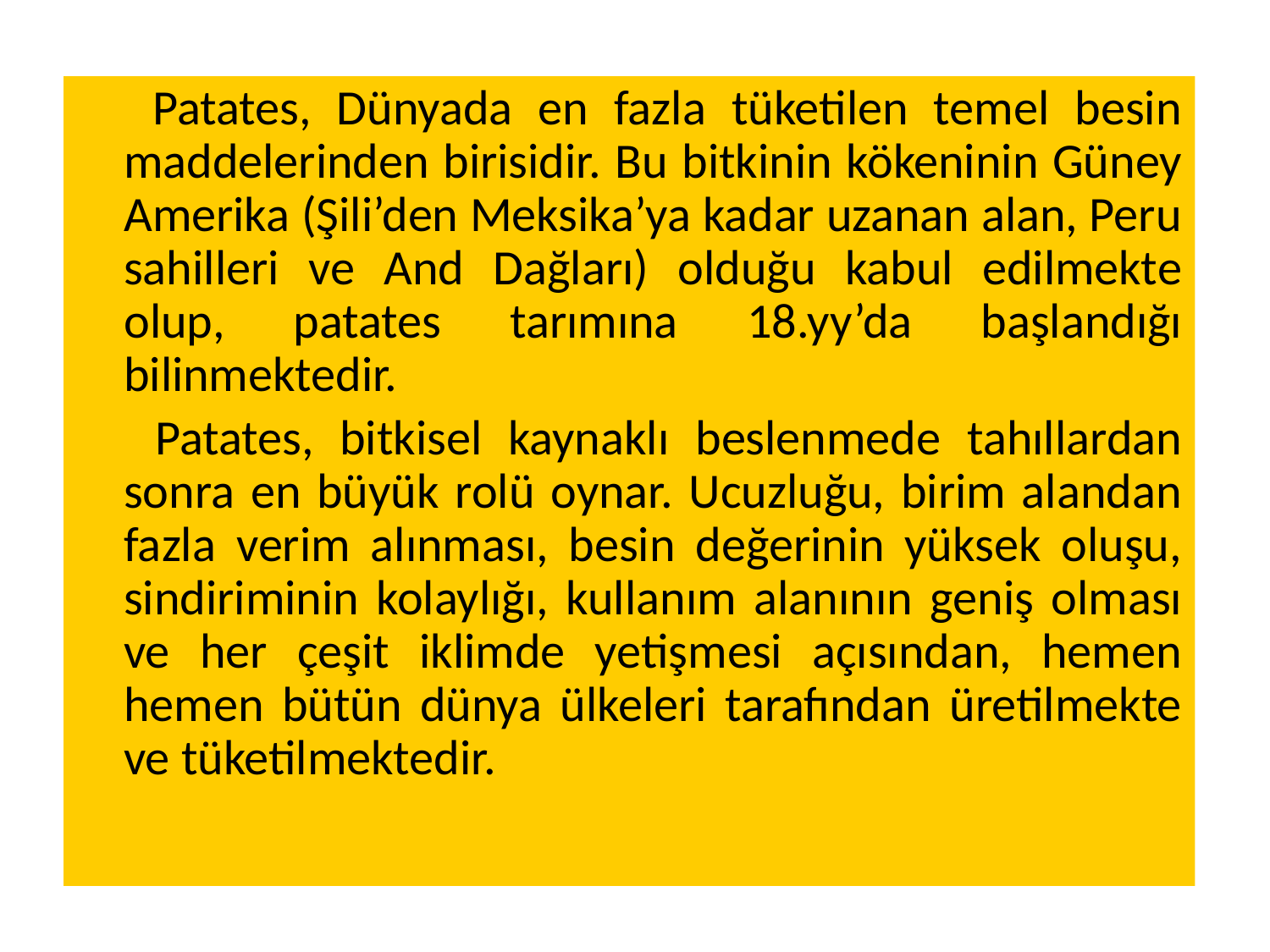

Patates, Dünyada en fazla tüketilen temel besin maddelerinden birisidir. Bu bitkinin kökeninin Güney Amerika (Şili’den Meksika’ya kadar uzanan alan, Peru sahilleri ve And Dağları) olduğu kabul edilmekte olup, patates tarımına 18.yy’da başlandığı bilinmektedir.
   Patates, bitkisel kaynaklı beslenmede tahıllardan sonra en büyük rolü oynar. Ucuzluğu, birim alandan fazla verim alınması, besin değerinin yüksek oluşu, sindiriminin kolaylığı, kullanım alanının geniş olması ve her çeşit iklimde yetişmesi açısından, hemen hemen bütün dünya ülkeleri tarafından üretilmekte ve tüketilmektedir.